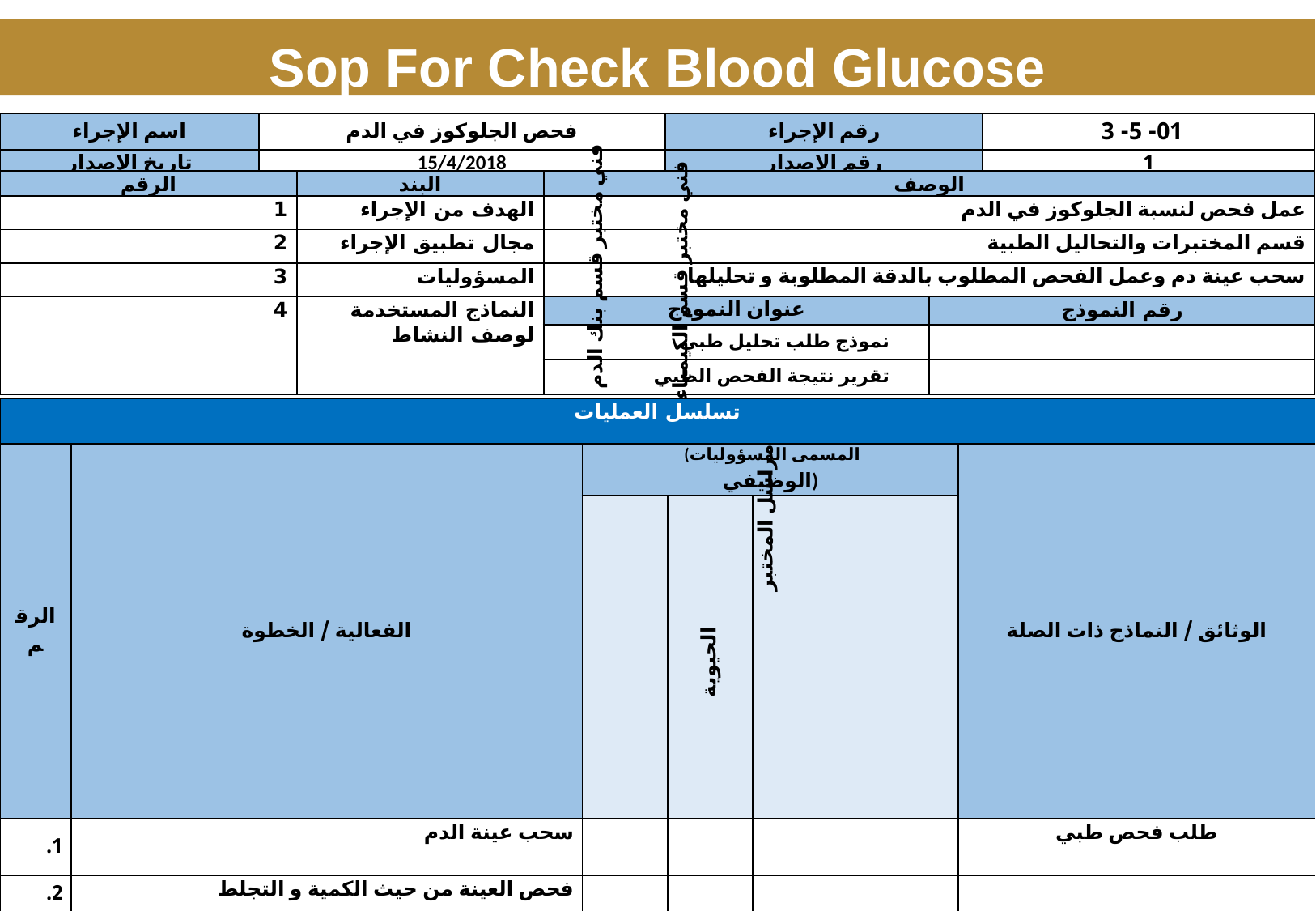

# Sop For Check Blood Glucose
| اسم الإجراء | فحص الجلوكوز في الدم | رقم الإجراء | 01- 5- 3 |
| --- | --- | --- | --- |
| تاريخ الإصدار | 15/4/2018 | رقم الإصدار | 1 |
| الرقم | البند | الوصف |  |
| --- | --- | --- | --- |
| 1 | الهدف من الإجراء | عمل فحص لنسبة الجلوكوز في الدم |  |
| 2 | مجال تطبيق الإجراء | قسم المختبرات والتحاليل الطبية |  |
| 3 | المسؤوليات | سحب عينة دم وعمل الفحص المطلوب بالدقة المطلوبة و تحليلها |  |
| 4 | النماذج المستخدمة لوصف النشاط | عنوان النموذج | رقم النموذج |
|  |  | نموذج طلب تحليل طبي |  |
|  |  | تقرير نتيجة الفحص الطبي |  |
| تسلسل العمليات |  |  |  |  |  |
| --- | --- | --- | --- | --- | --- |
| الرقم | الفعالية / الخطوة | (المسمى المسؤوليات الوظيفي) |  |  | الوثائق / النماذج ذات الصلة |
|  |  | فني مختبر قسم بنك الدم | فني مختبر قسم الكيمياء الحيوية | مراسل المختبر |  |
| 1. | سحب عينة الدم |  |  |  | طلب فحص طبي |
| 2. | فحص العينة من حيث الكمية و التجلط |  |  |  |  |
| 3. | وضع العينة في جهاز الطرد المركزي لفصل محتويات الدم |  |  |  |  |
| 4. | وضع الجزء المطلوب في الجهاز و التحقق من وحود مفاعلات الفحص |  |  |  |  |
| 5. | ادخال معلومات المريض و تحديد الفحص الجلوكوز و تشغيل الجهاز |  |  |  |  |
| 6. | اخذ نتيجة الفحص من الجهاز حسب موقع العينة و ادخالها على برنامج الصيدلية و طباعتها |  |  |  |  |
| 7. | نقل النتيجة الى قسم المريض الداخلي او اعطاءها للمريض الخارجي |  |  |  | نتيجة فحص طبي |
45